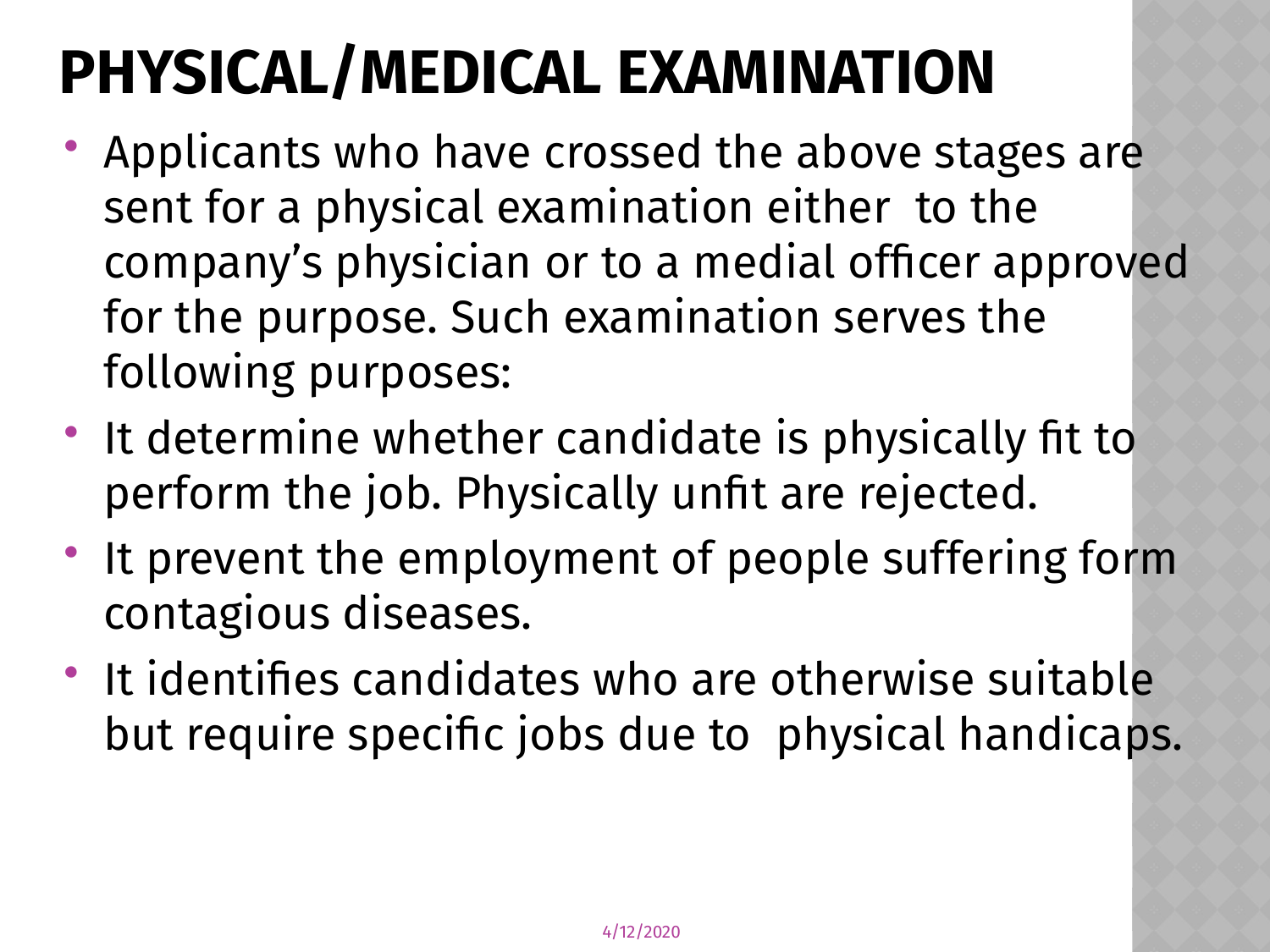

# Physical/Medical Examination
Applicants who have crossed the above stages are sent for a physical examination either  to the company’s physician or to a medial officer approved for the purpose. Such examination serves the following purposes:
It determine whether candidate is physically fit to perform the job. Physically unfit are rejected.
It prevent the employment of people suffering form contagious diseases.
It identifies candidates who are otherwise suitable but require specific jobs due to  physical handicaps.
4/12/2020